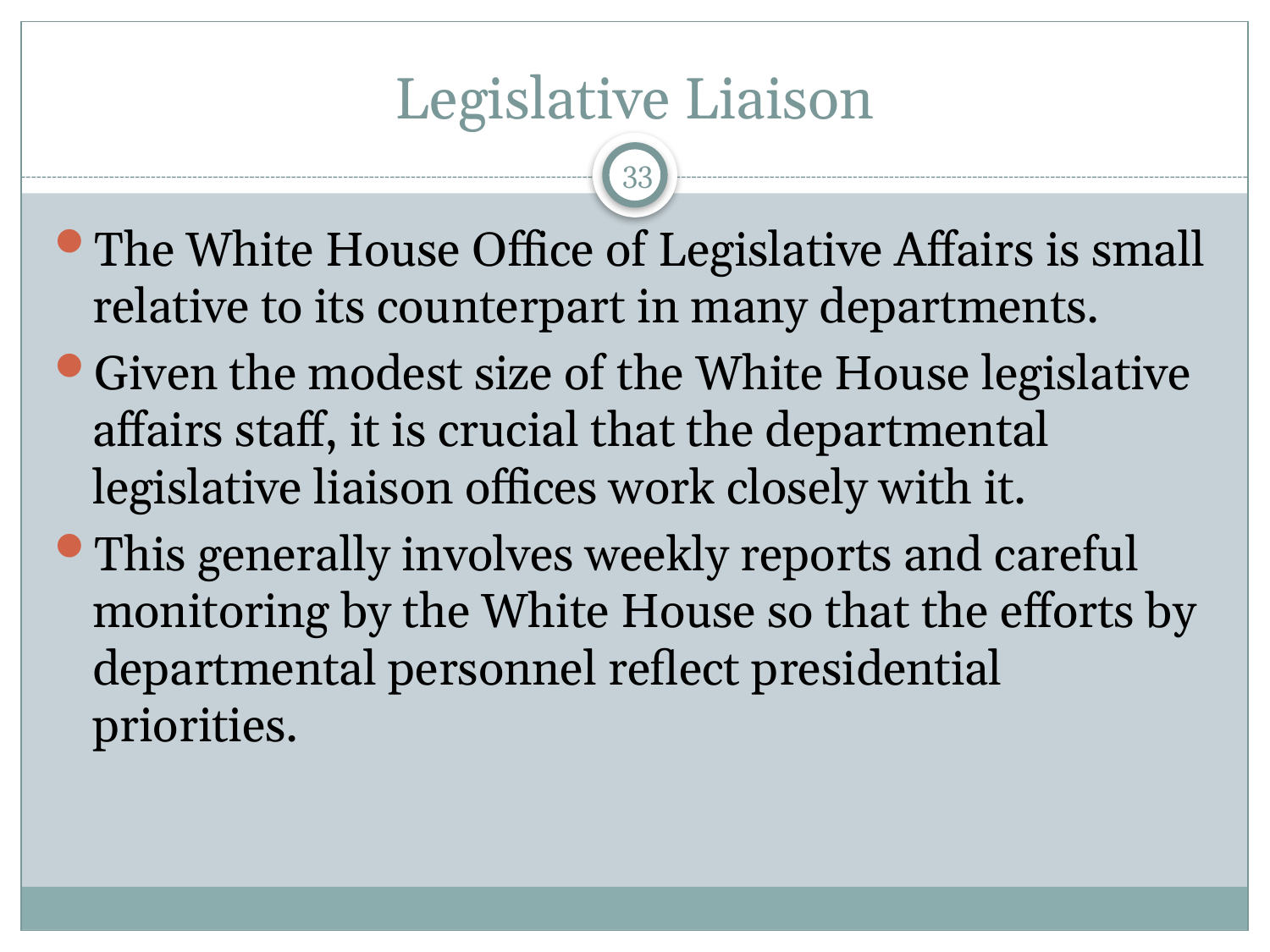

# Legislative Liaison
33
The White House Office of Legislative Affairs is small relative to its counterpart in many departments.
Given the modest size of the White House legislative affairs staff, it is crucial that the departmental legislative liaison offices work closely with it.
This generally involves weekly reports and careful monitoring by the White House so that the efforts by departmental personnel reflect presidential priorities.